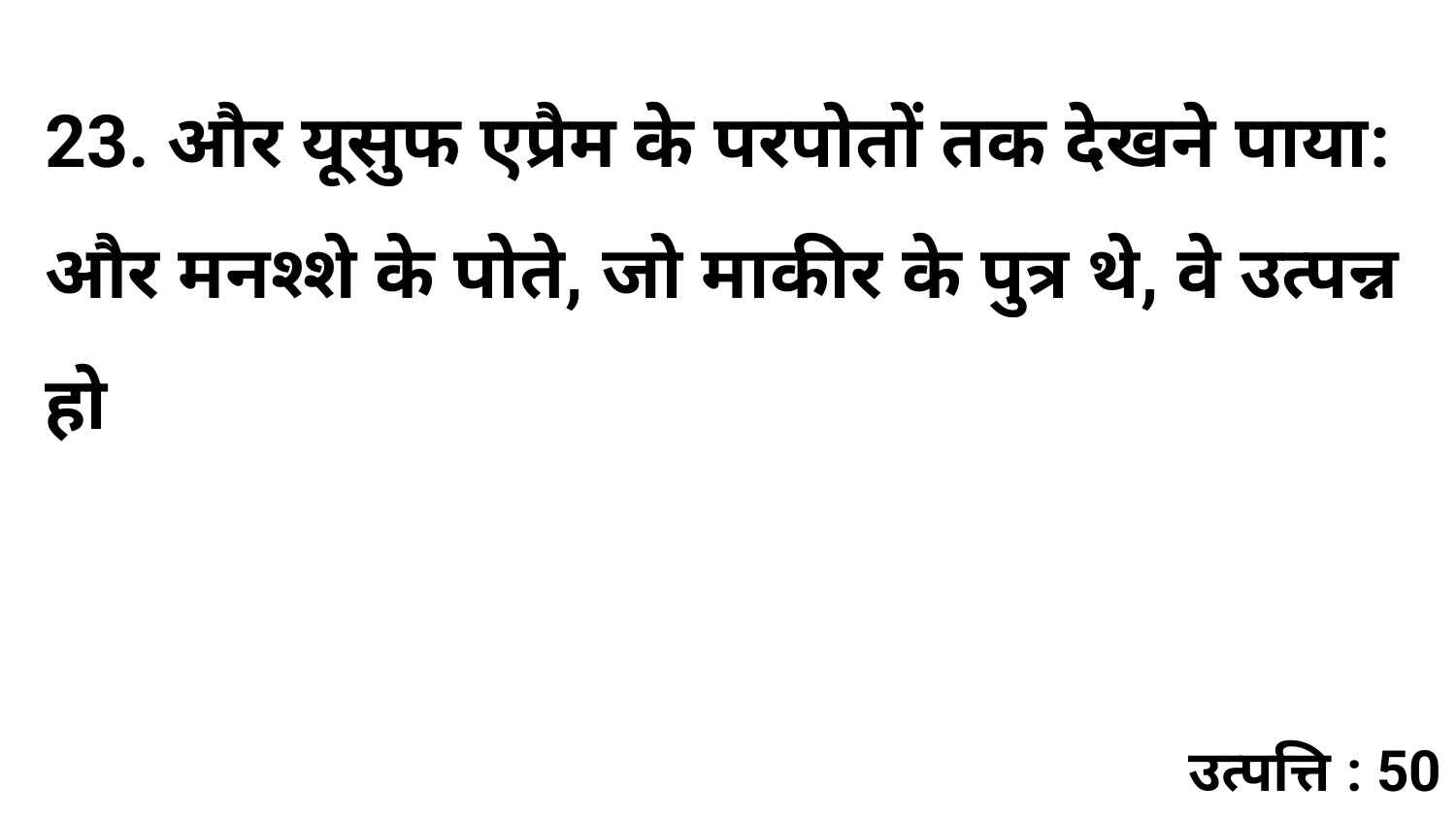

23. और यूसुफ एप्रैम के परपोतों तक देखने पाया: और मनश्शे के पोते, जो माकीर के पुत्र थे, वे उत्पन्न हो
उत्पत्ति : 50